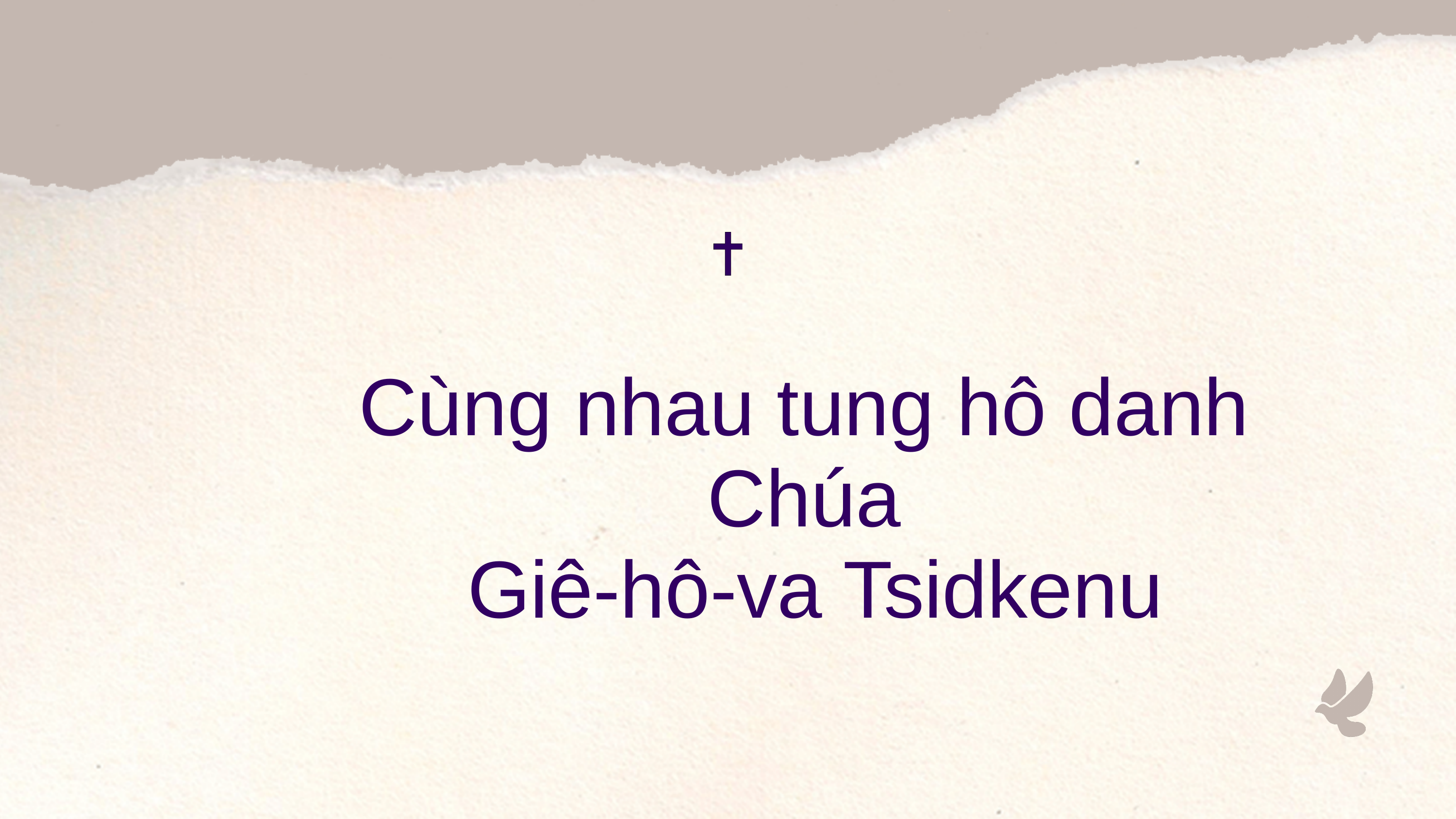

Cùng nhau tung hô danh Chúa
 Giê-hô-va Tsidkenu